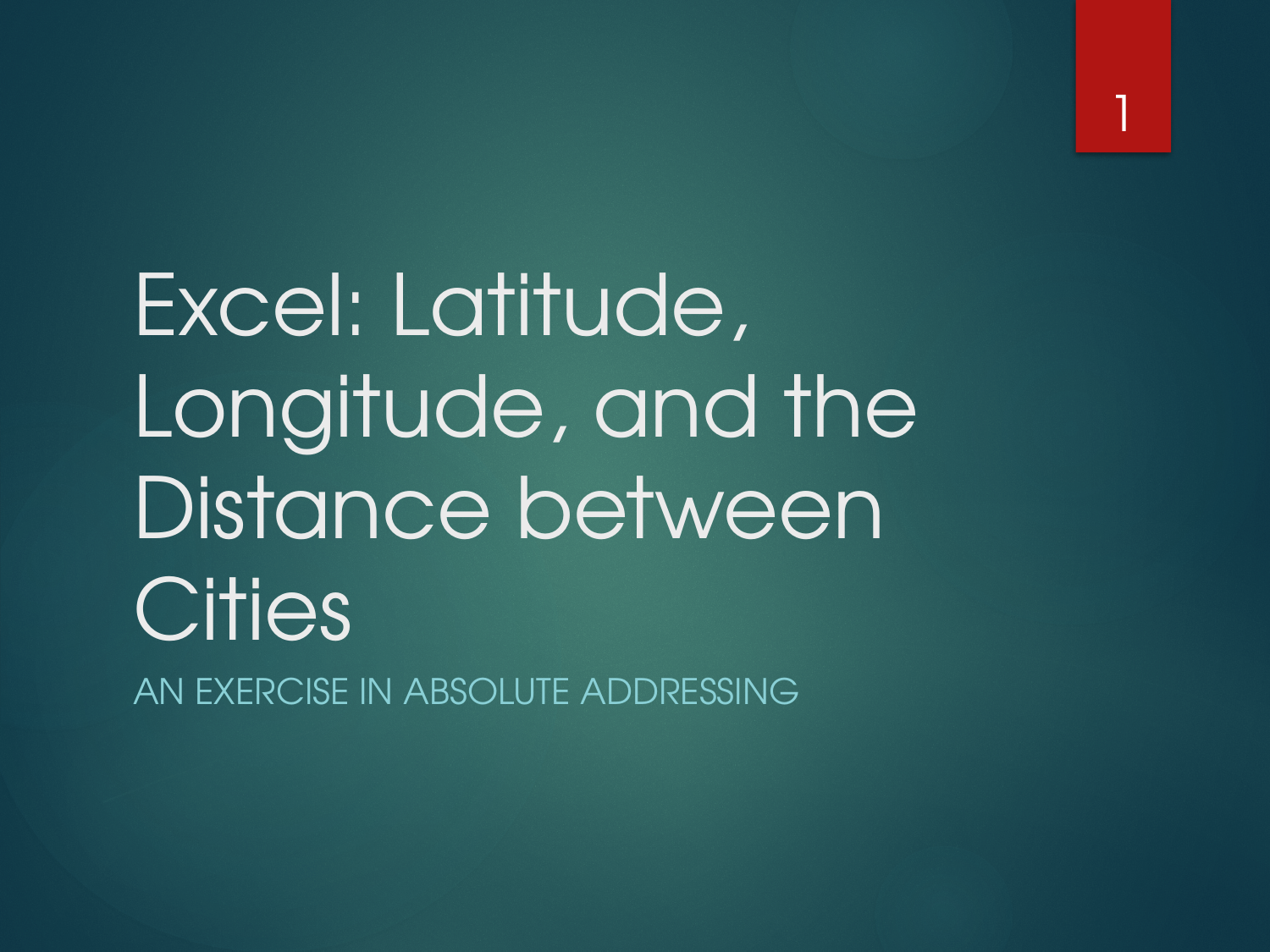

1
# Excel: Latitude,  Longitude, and the Distance between Cities
An exercise in Absolute addressing